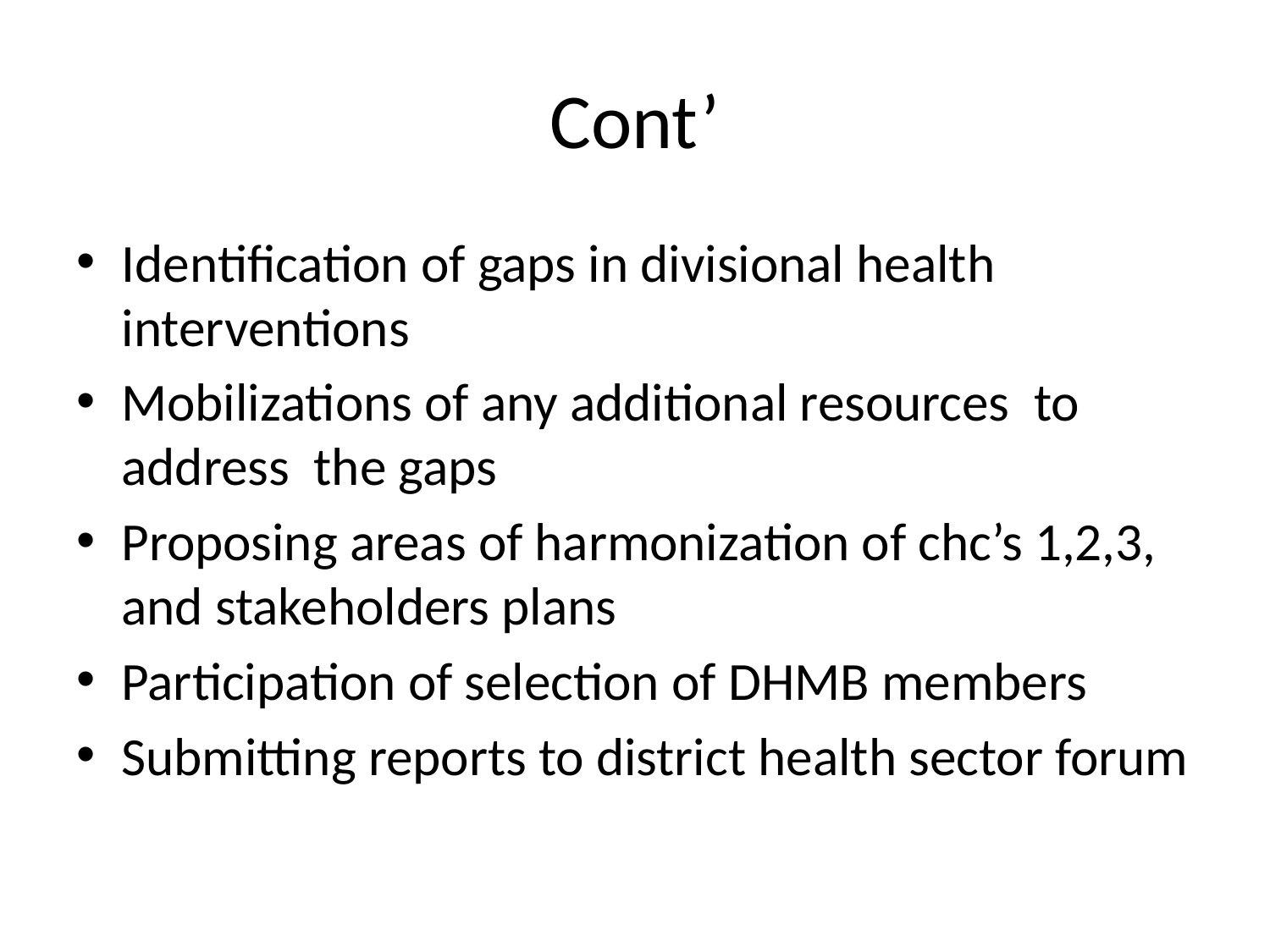

# Cont’
Identification of gaps in divisional health interventions
Mobilizations of any additional resources  to address  the gaps
Proposing areas of harmonization of chc’s 1,2,3, and stakeholders plans
Participation of selection of DHMB members
Submitting reports to district health sector forum